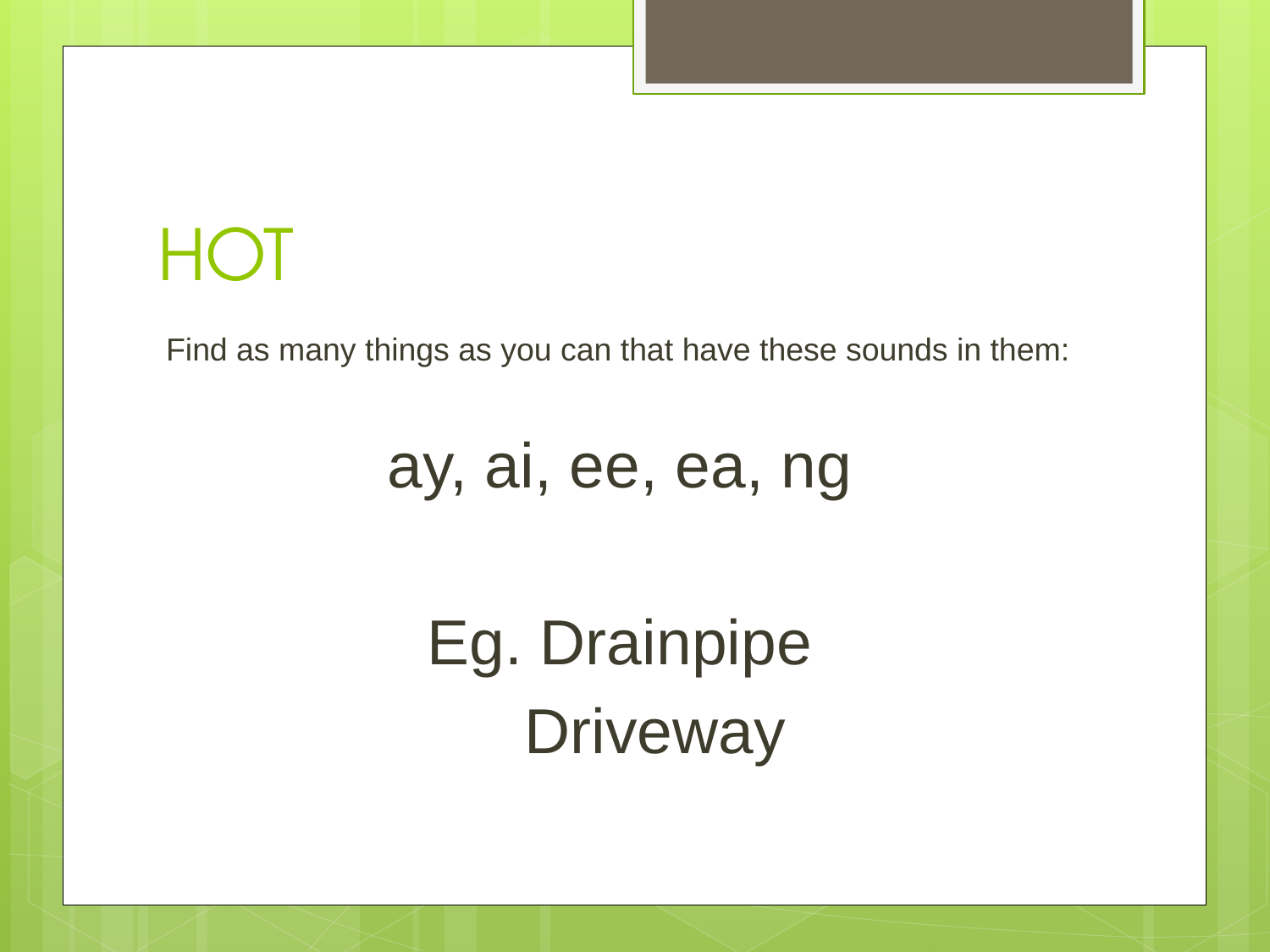

# HOT
Find as many things as you can that have these sounds in them:

ay, ai, ee, ea, ng

Eg. Drainpipe
     Driveway